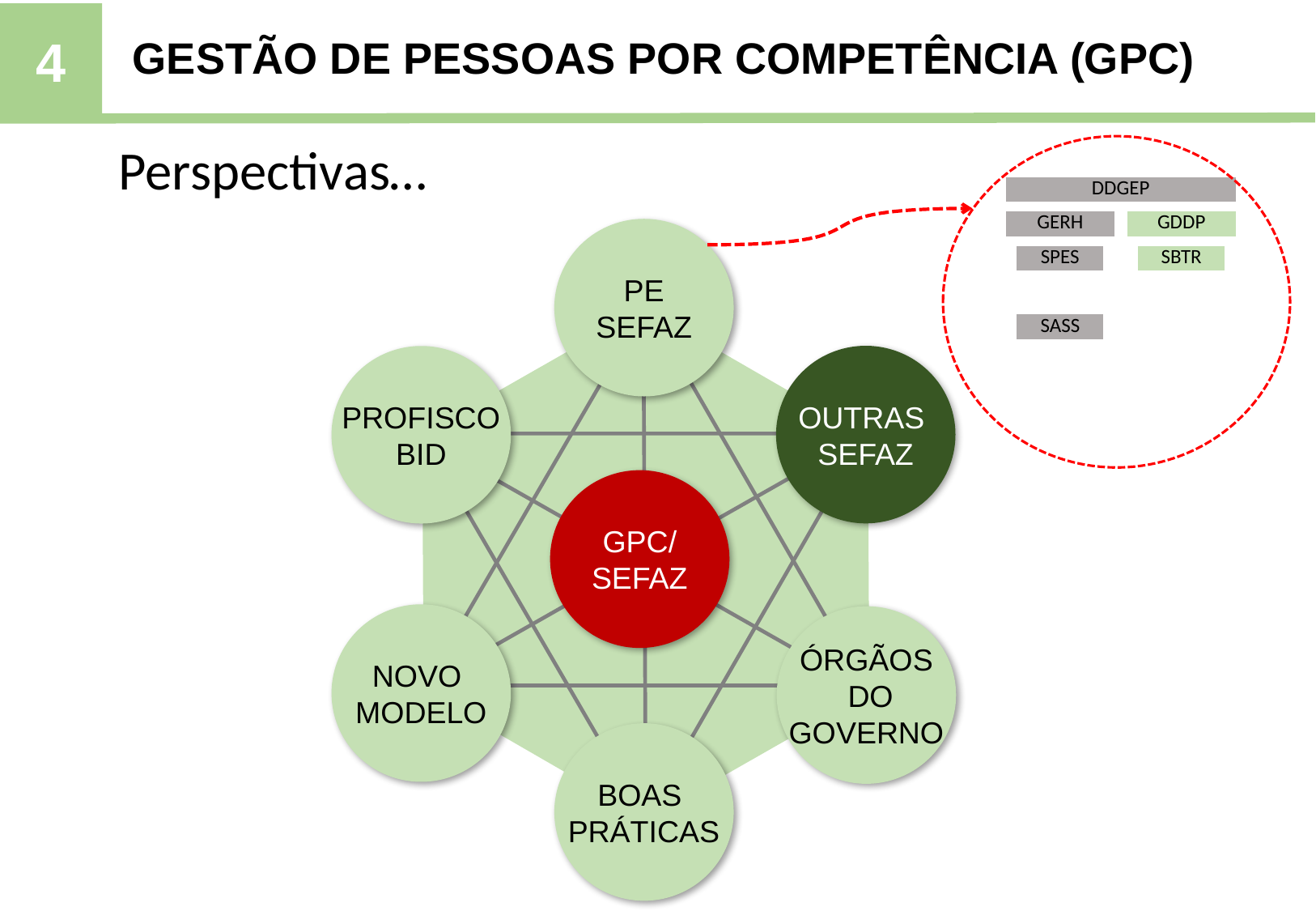

4
GESTÃO DE PESSOAS POR COMPETÊNCIA (GPC)
Perspectivas…

DDGEP
GERH
GDDP
SPES
SASS
SBTR
PE
SEFAZ

OUTRAS
SEFAZ
PROFISCO
BID

GPC/
SEFAZ
NOVO
MODELO
ÓRGÃOS
 DO
GOVERNO

BOAS
PRÁTICAS